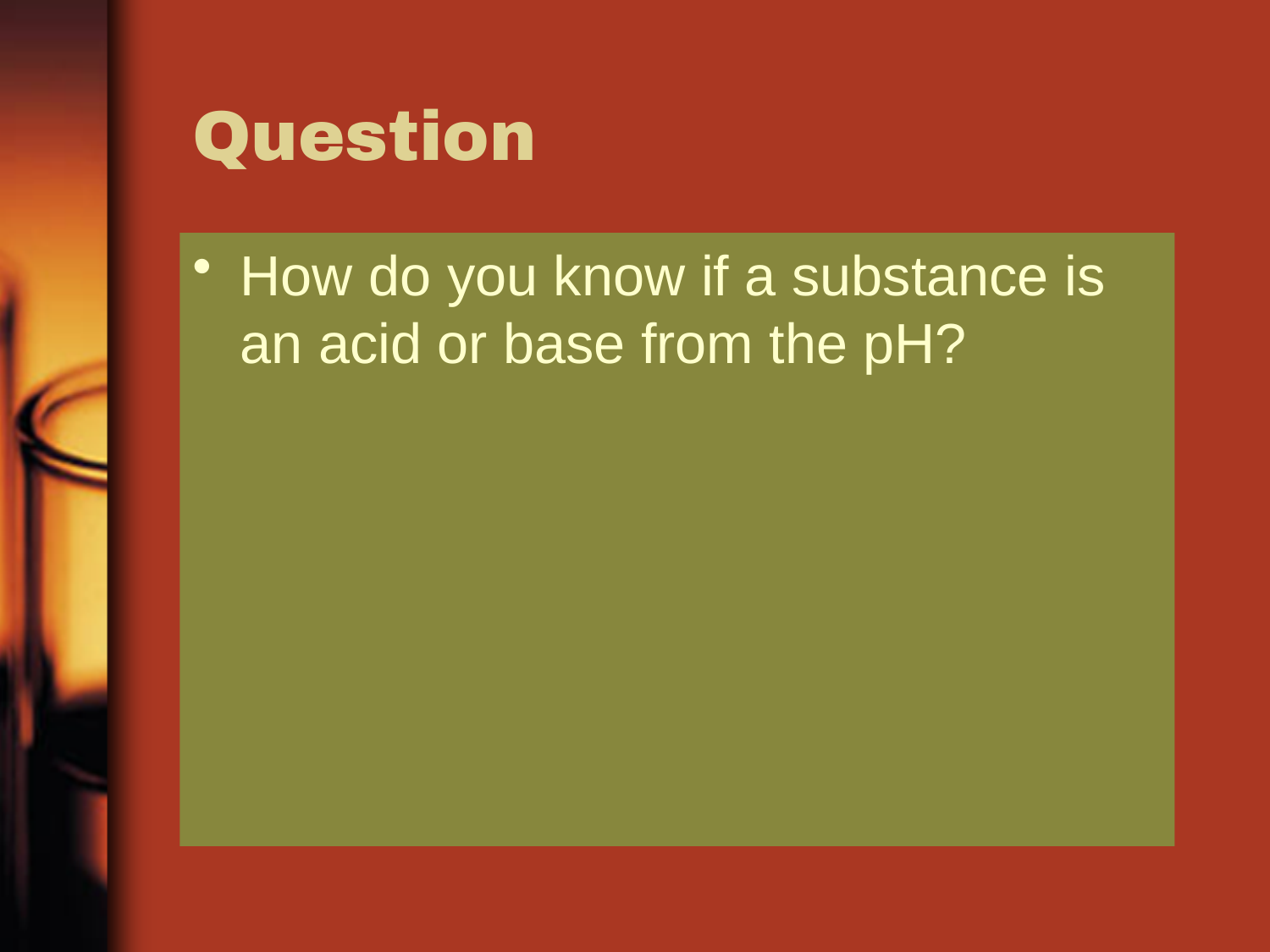

# Question
How do you know if a substance is an acid or base from the pH?